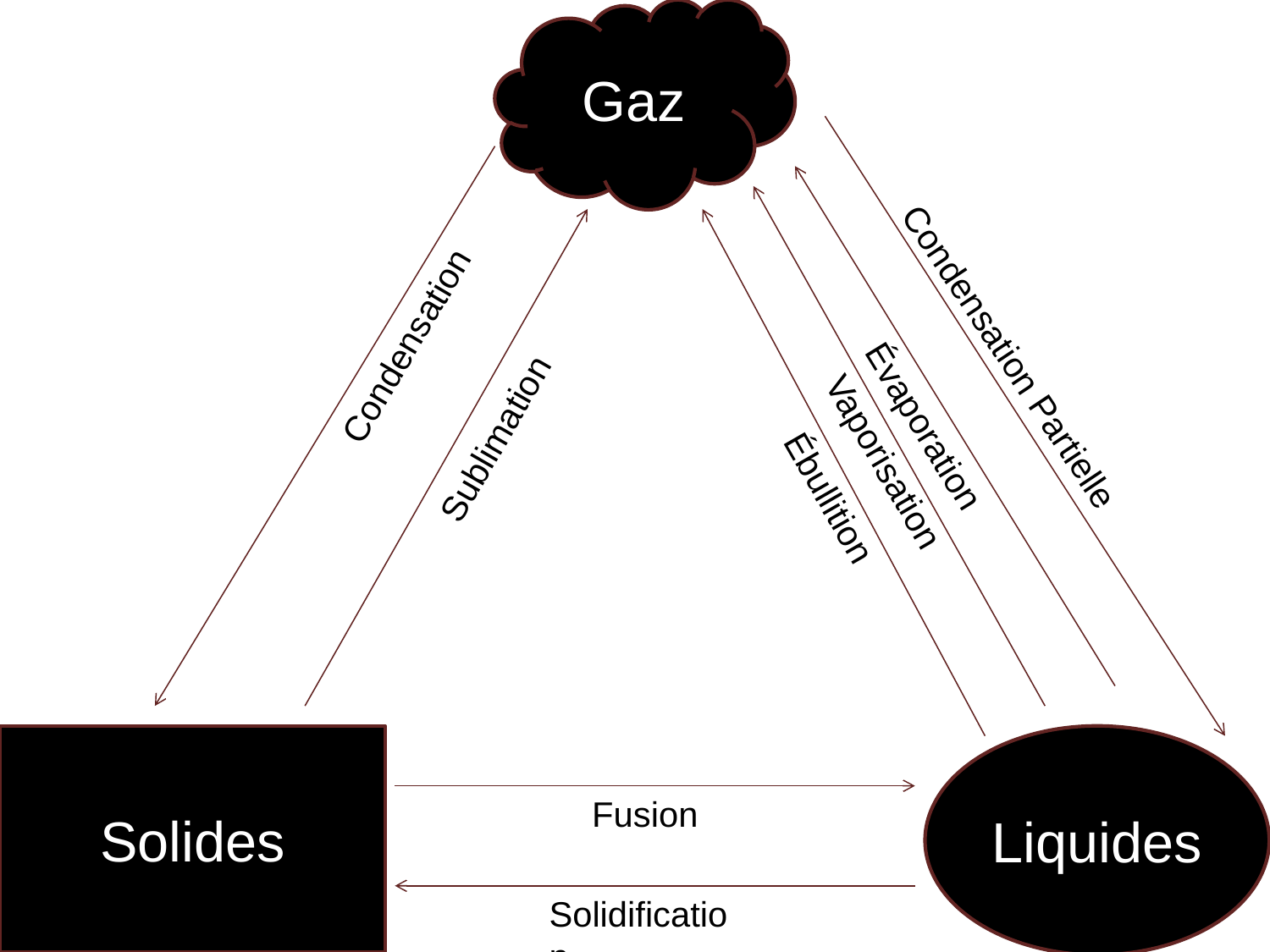

Gaz
Condensation
Condensation Partielle
Évaporation
Sublimation
Vaporisation
Ébullition
Solides
Liquides
Fusion
Solidification